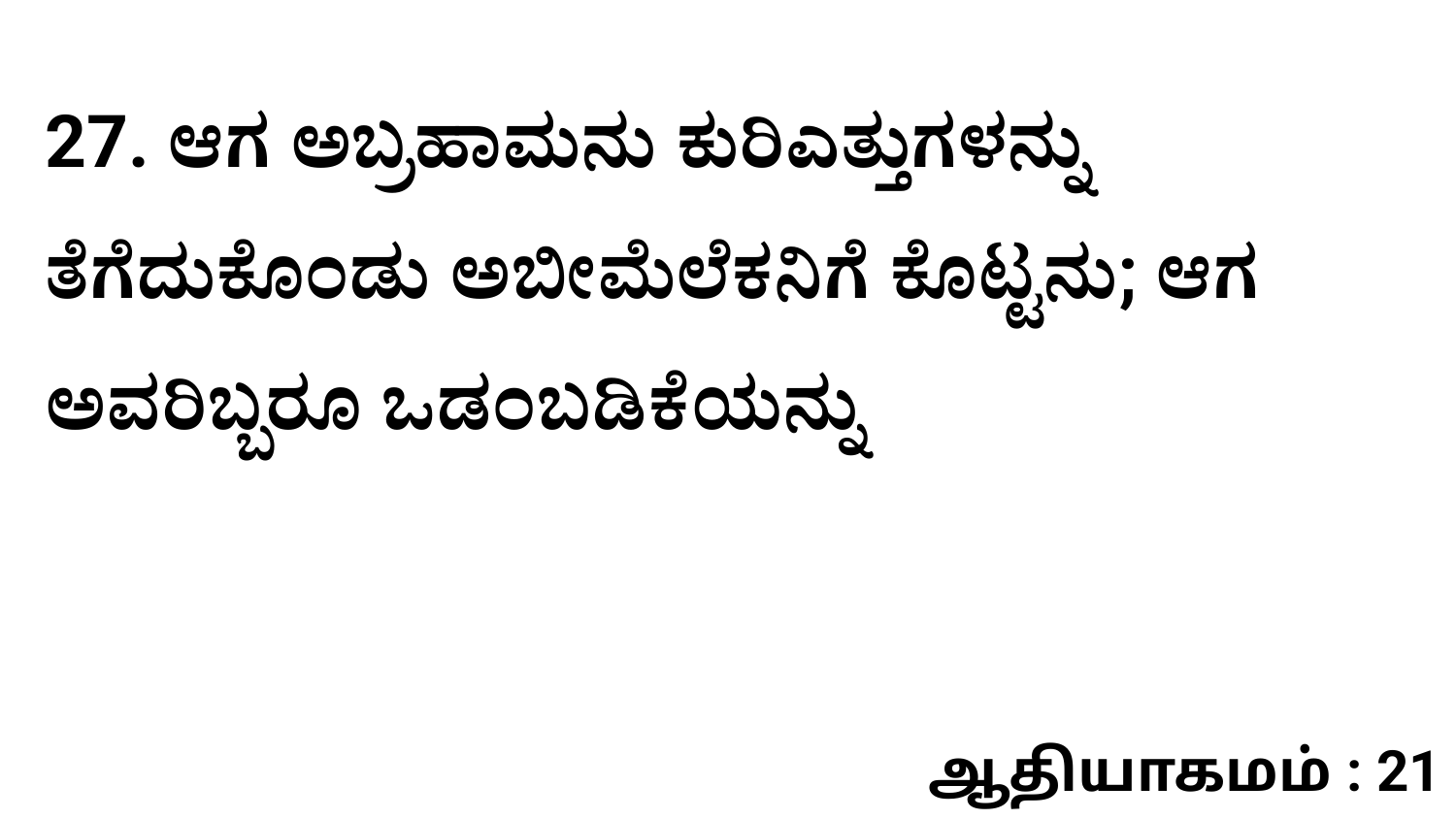

27. ಆಗ ಅಬ್ರಹಾಮನು ಕುರಿಎತ್ತುಗಳನ್ನು ತೆಗೆದುಕೊಂಡು ಅಬೀಮೆಲೆಕನಿಗೆ ಕೊಟ್ಟನು; ಆಗ ಅವರಿಬ್ಬರೂ ಒಡಂಬಡಿಕೆಯನ್ನು
ஆதியாகமம் : 21